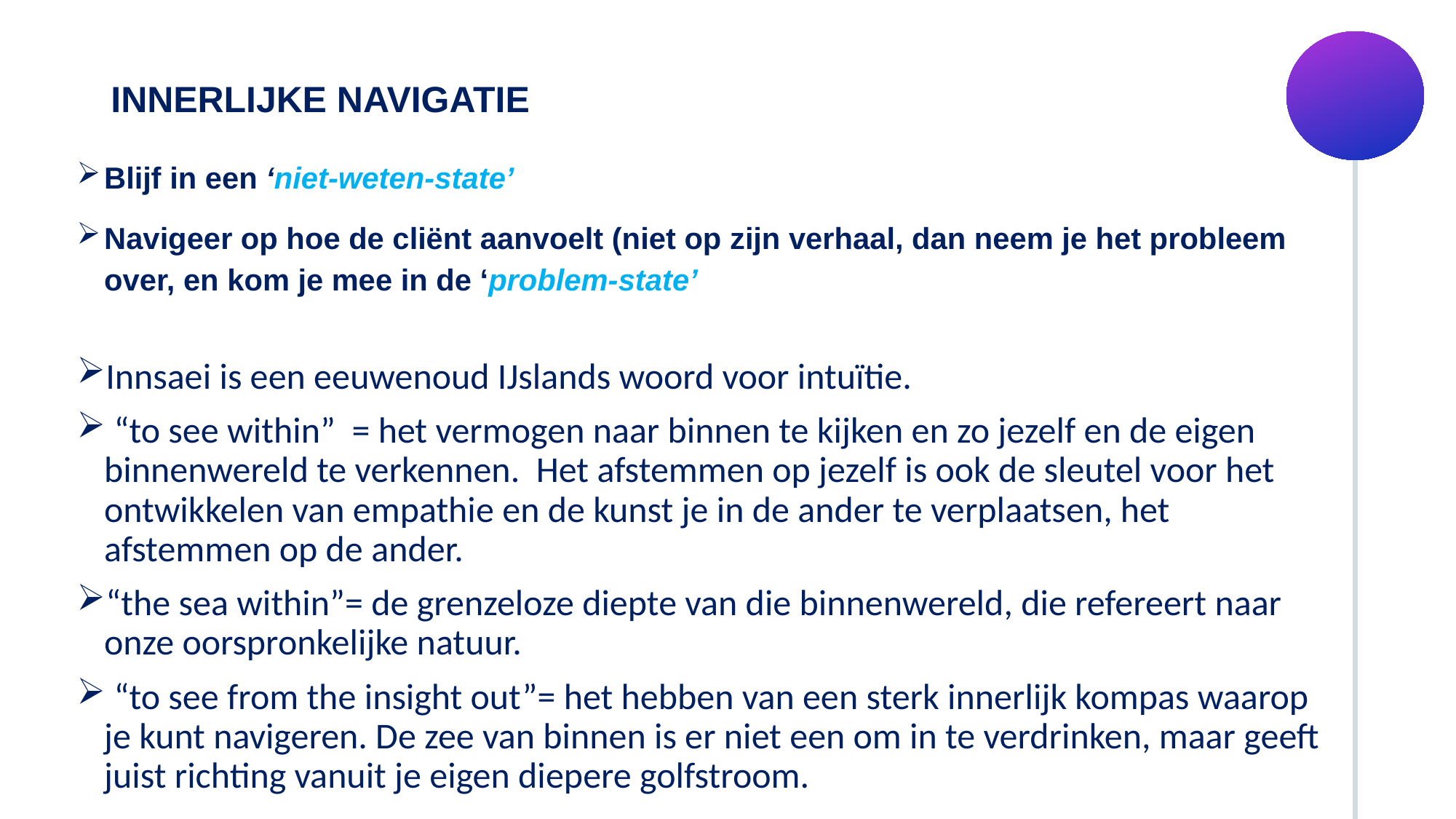

# INNERLIJKE NAVIGATIE

Blijf in een ‘niet-weten-state’
Navigeer op hoe de cliënt aanvoelt (niet op zijn verhaal, dan neem je het probleem over, en kom je mee in de ‘problem-state’
Innsaei is een eeuwenoud IJslands woord voor intuïtie.
 “to see within”  = het vermogen naar binnen te kijken en zo jezelf en de eigen binnenwereld te verkennen.  Het afstemmen op jezelf is ook de sleutel voor het ontwikkelen van empathie en de kunst je in de ander te verplaatsen, het afstemmen op de ander.
“the sea within”= de grenzeloze diepte van die binnenwereld, die refereert naar onze oorspronkelijke natuur.
 “to see from the insight out”= het hebben van een sterk innerlijk kompas waarop je kunt navigeren. De zee van binnen is er niet een om in te verdrinken, maar geeft juist richting vanuit je eigen diepere golfstroom.